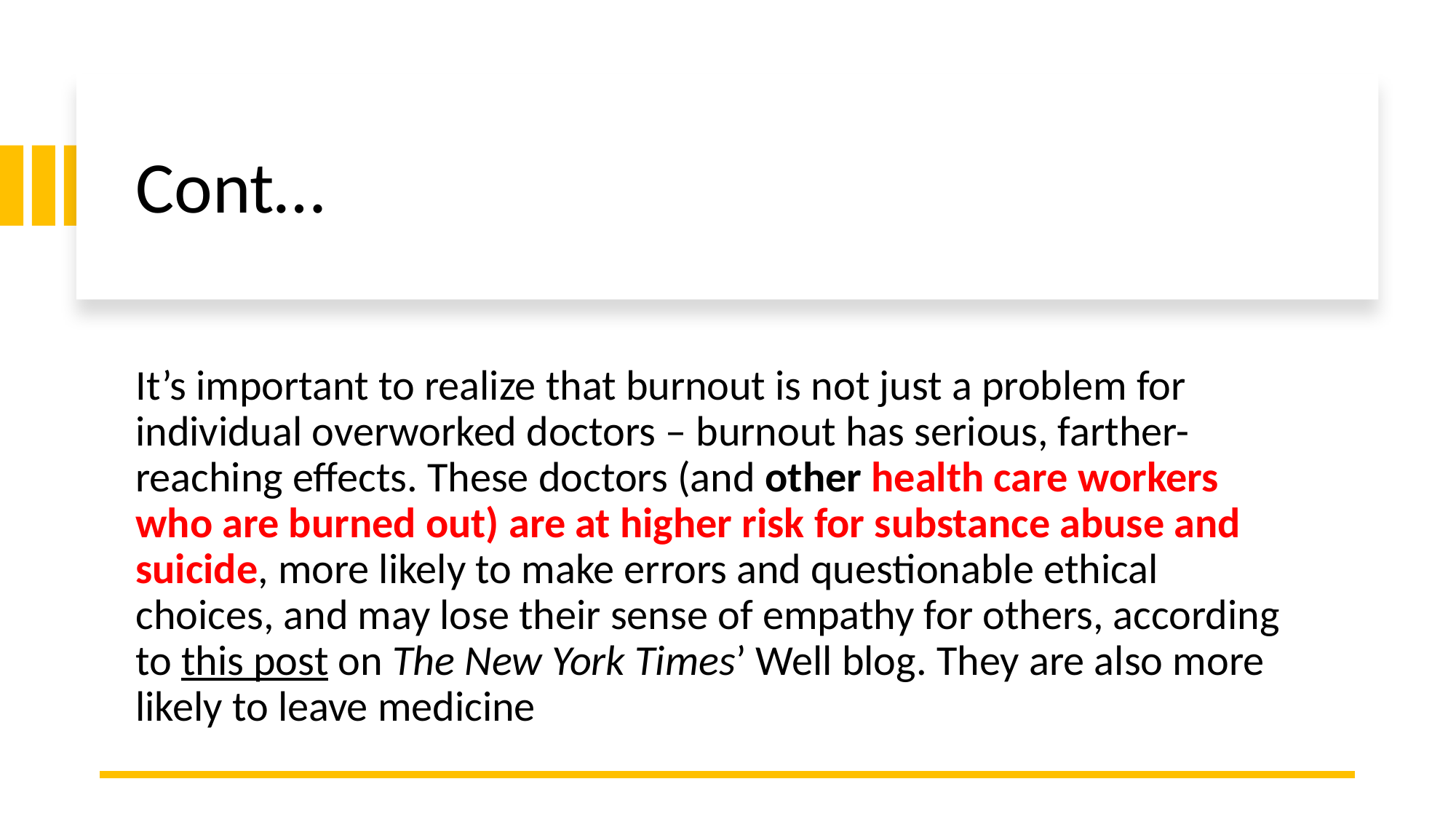

# Cont…

It’s important to realize that burnout is not just a problem for individual overworked doctors – burnout has serious, farther-reaching effects. These doctors (and other health care workers who are burned out) are at higher risk for substance abuse and suicide, more likely to make errors and questionable ethical choices, and may lose their sense of empathy for others, according to this post on The New York Times’ Well blog. They are also more likely to leave medicine